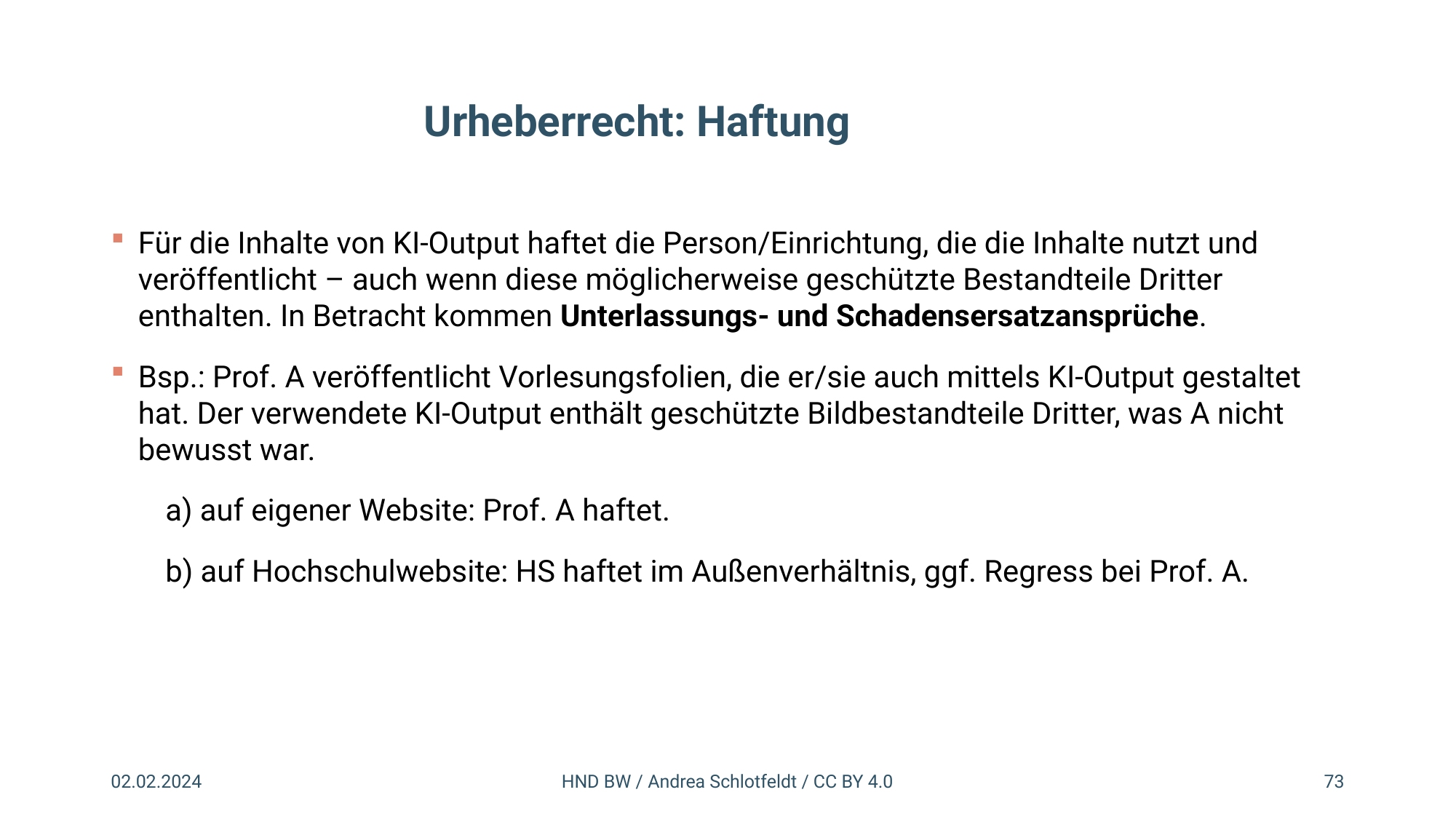

# Urheberrecht: Haftung
Für die Inhalte von KI-Output haftet die Person/Einrichtung, die die Inhalte nutzt und veröffentlicht – auch wenn diese möglicherweise geschützte Bestandteile Dritter enthalten. In Betracht kommen Unterlassungs- und Schadensersatzansprüche.
Bsp.: Prof. A veröffentlicht Vorlesungsfolien, die er/sie auch mittels KI-Output gestaltet hat. Der verwendete KI-Output enthält geschützte Bildbestandteile Dritter, was A nicht bewusst war.
a) auf eigener Website: Prof. A haftet.
b) auf Hochschulwebsite: HS haftet im Außenverhältnis, ggf. Regress bei Prof. A.
02.02.2024
HND BW / Andrea Schlotfeldt / CC BY 4.0
73